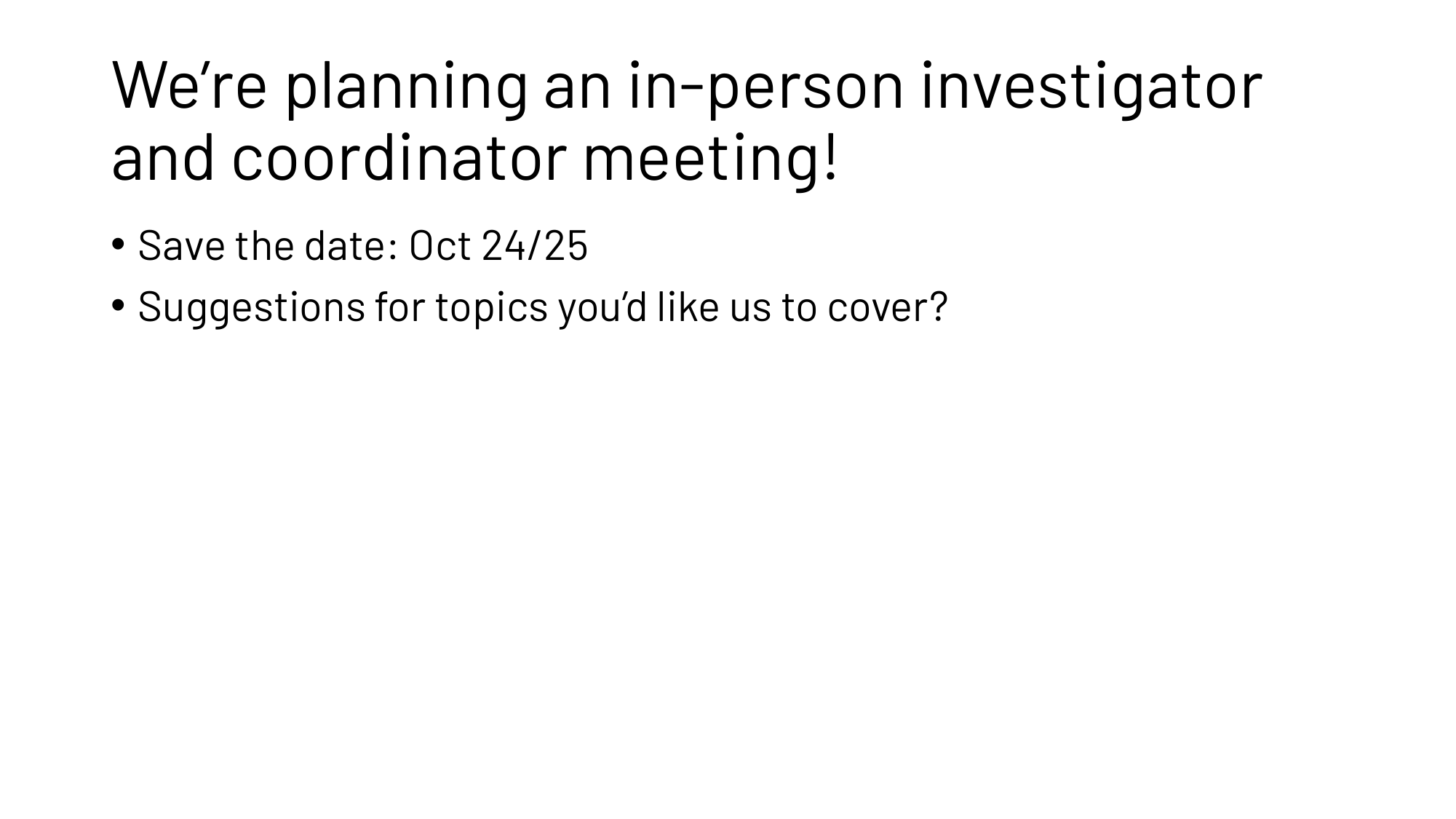

# We’re planning an in-person investigator and coordinator meeting!
Save the date: Oct 24/25
Suggestions for topics you’d like us to cover?